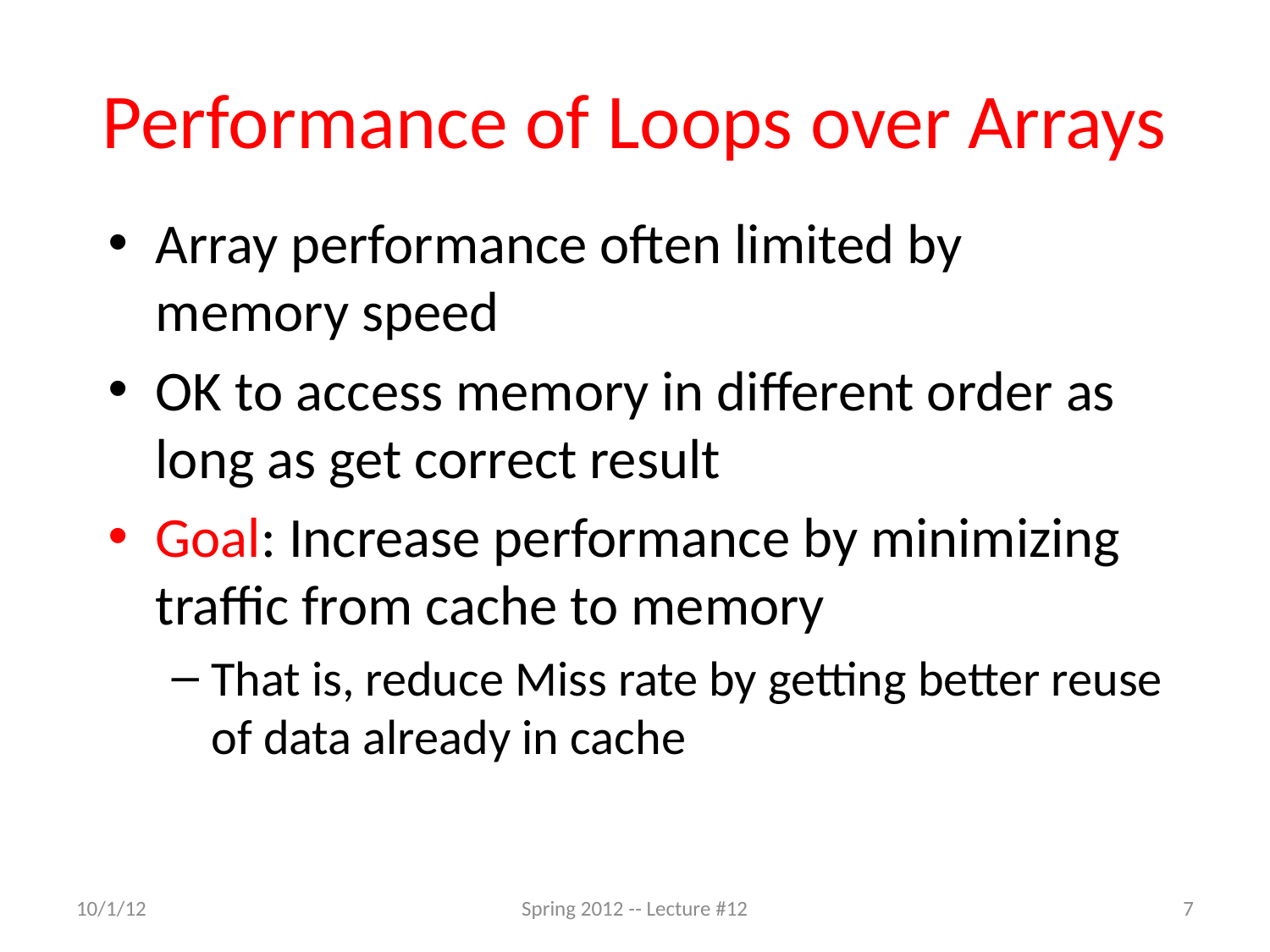

# Performance of Loops over Arrays
Array performance often limited by memory speed
OK to access memory in different order as long as get correct result
Goal: Increase performance by minimizing traffic from cache to memory
That is, reduce Miss rate by getting better reuse of data already in cache

10/1/12
Spring 2012 -- Lecture #12
7